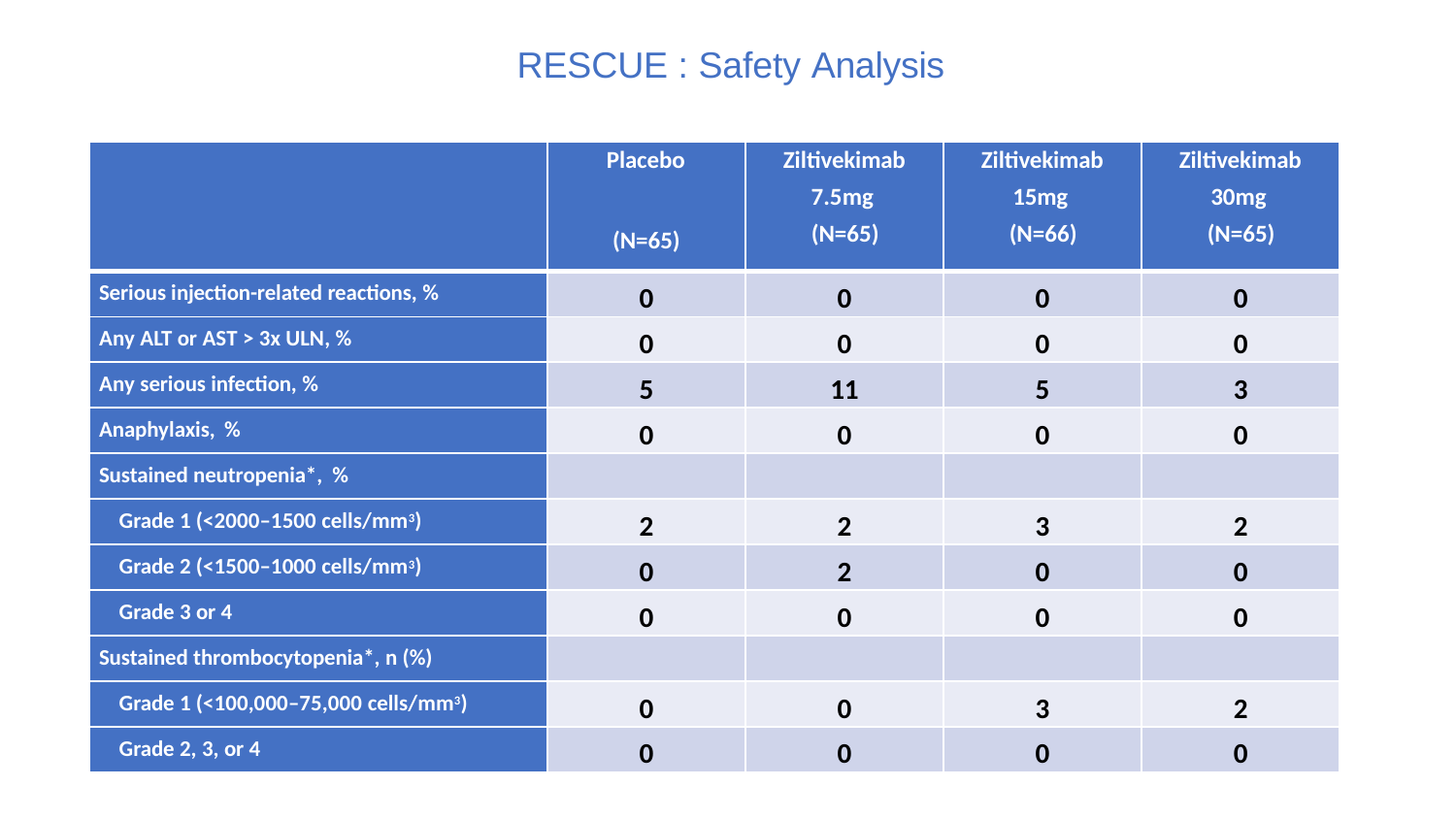

RESCUE : Safety Analysis
|  | Placebo (N=65) | Ziltivekimab 7.5mg (N=65) | Ziltivekimab 15mg (N=66) | Ziltivekimab 30mg (N=65) |
| --- | --- | --- | --- | --- |
| Serious injection-related reactions, % | 0 | 0 | 0 | 0 |
| Any ALT or AST > 3x ULN, % | 0 | 0 | 0 | 0 |
| Any serious infection, % | 5 | 11 | 5 | 3 |
| Anaphylaxis, % | 0 | 0 | 0 | 0 |
| Sustained neutropenia\*, % |  |  |  |  |
| Grade 1 (<2000–1500 cells/mm3) | 2 | 2 | 3 | 2 |
| Grade 2 (<1500–1000 cells/mm3) | 0 | 2 | 0 | 0 |
| Grade 3 or 4 | 0 | 0 | 0 | 0 |
| Sustained thrombocytopenia\*, n (%) |  |  |  |  |
| Grade 1 (<100,000–75,000 cells/mm3) | 0 | 0 | 3 | 2 |
| Grade 2, 3, or 4 | 0 | 0 | 0 | 0 |